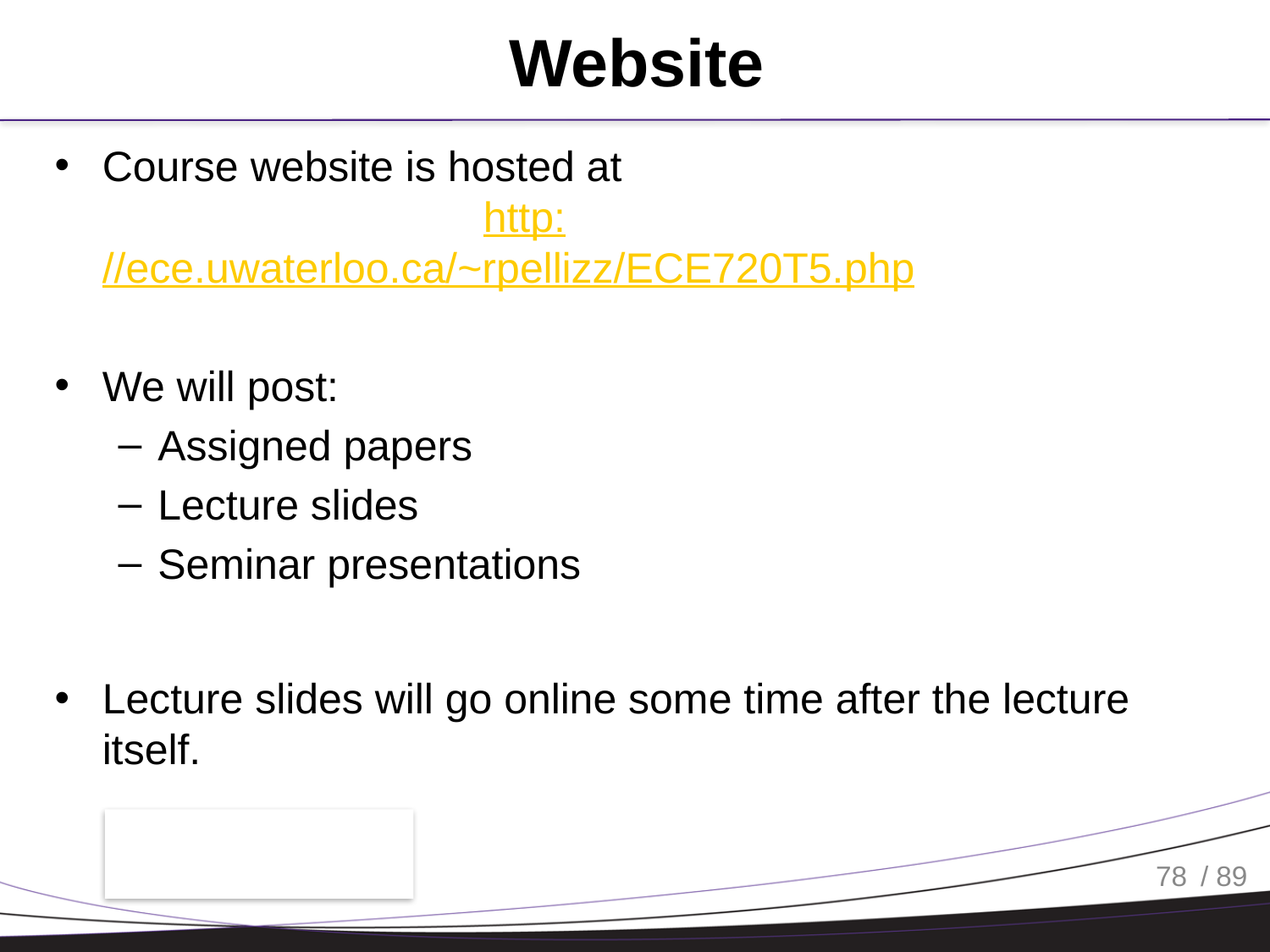

# Website
Course website is hosted at 							http://ece.uwaterloo.ca/~rpellizz/ECE720T5.php

We will post:
Assigned papers
Lecture slides
Seminar presentations

Lecture slides will go online some time after the lecture itself.
78